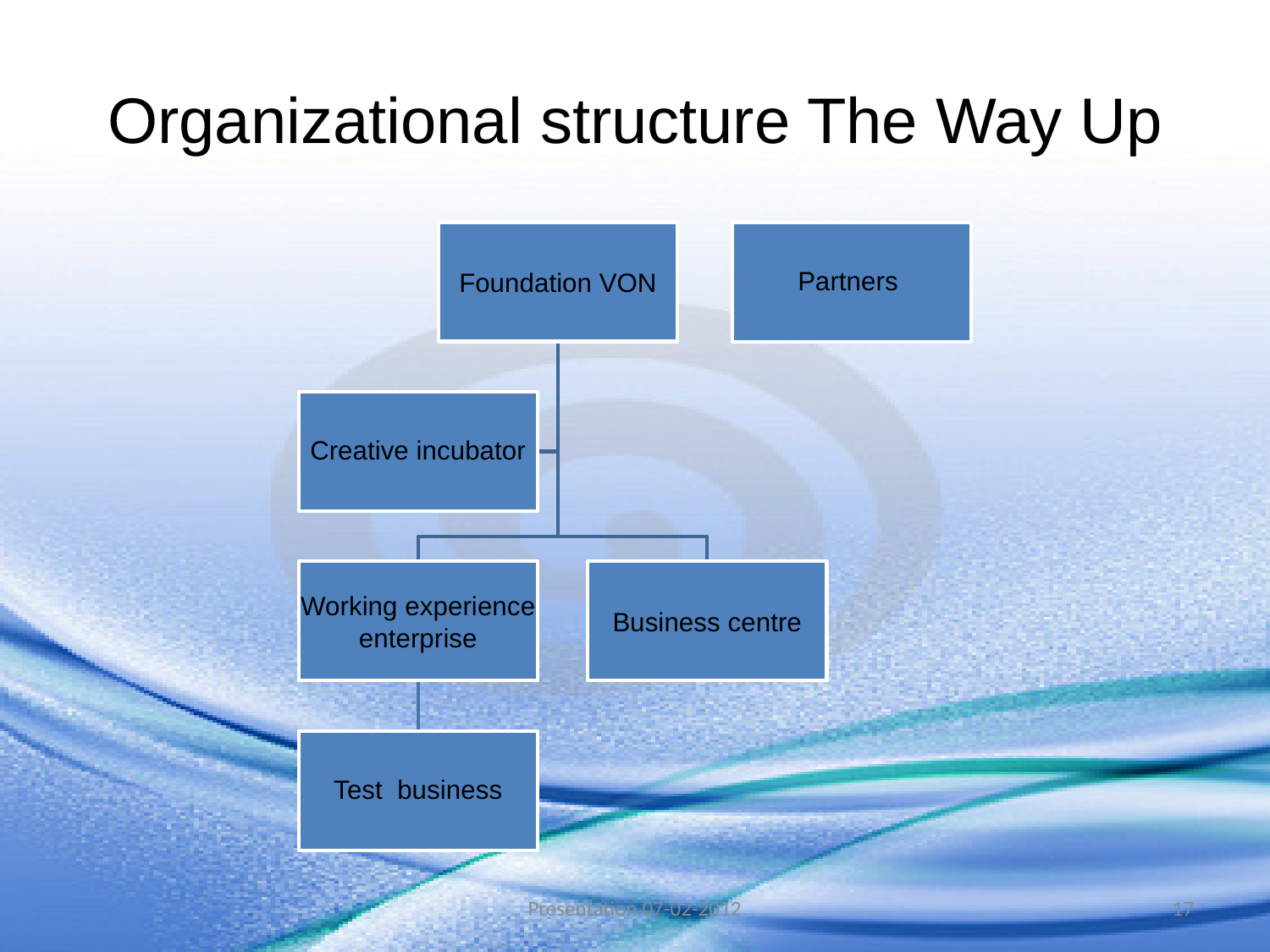

# Organizational structure The Way Up
Foundation VON
Working experience enterprise
Test  business
Business centre
Creative incubator
Partners
Presentation 07-02-2012
17